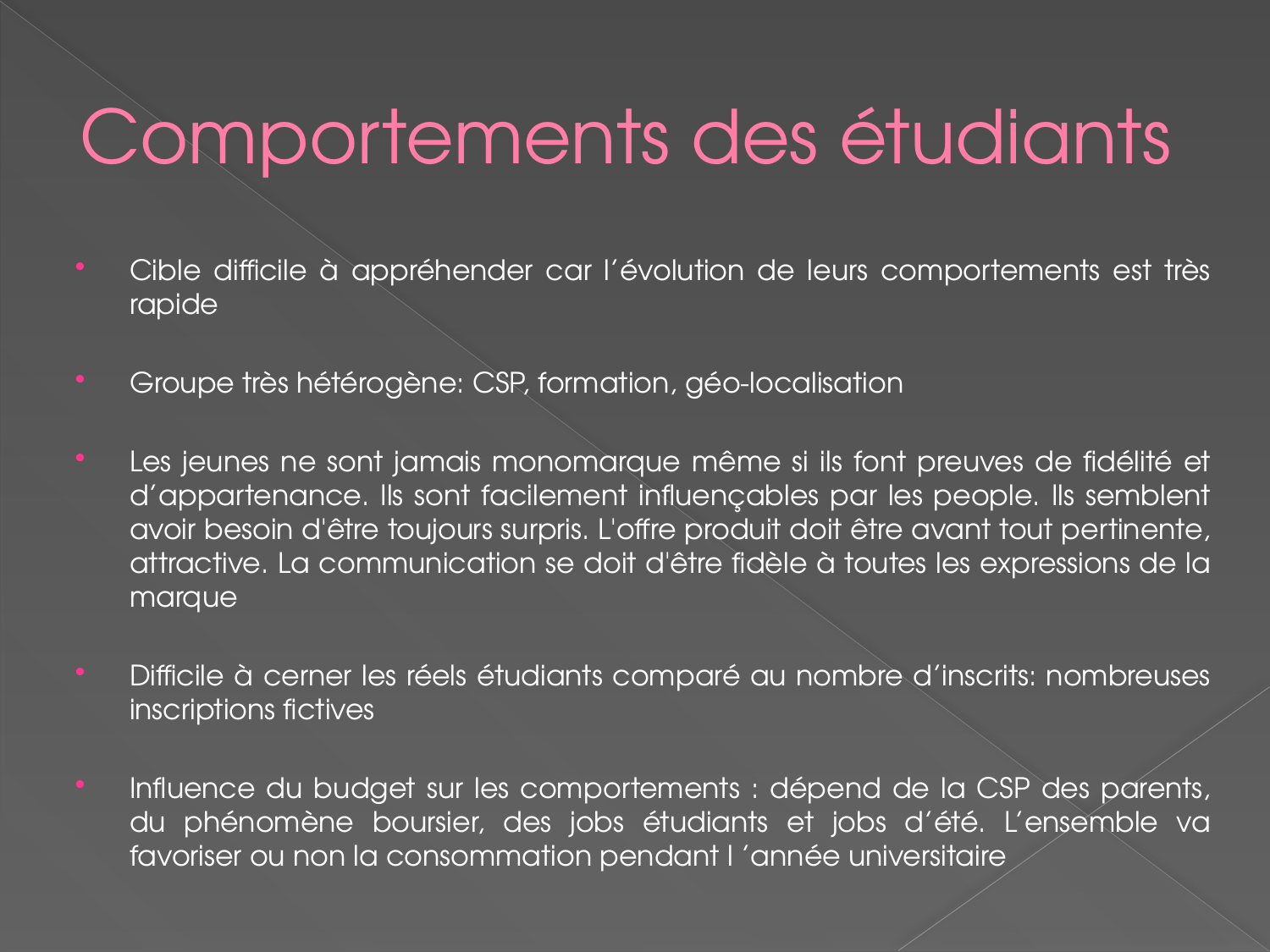

# Comportements des étudiants
Cible difficile à appréhender car l’évolution de leurs comportements est très rapide

Groupe très hétérogène: CSP, formation, géo-localisation

Les jeunes ne sont jamais monomarque même si ils font preuves de fidélité et d’appartenance. Ils sont facilement influençables par les people. Ils semblent avoir besoin d'être toujours surpris. L'offre produit doit être avant tout pertinente, attractive. La communication se doit d'être fidèle à toutes les expressions de la marque

Difficile à cerner les réels étudiants comparé au nombre d’inscrits: nombreuses inscriptions fictives

Influence du budget sur les comportements : dépend de la CSP des parents, du phénomène boursier, des jobs étudiants et jobs d’été. L’ensemble va favoriser ou non la consommation pendant l ’année universitaire